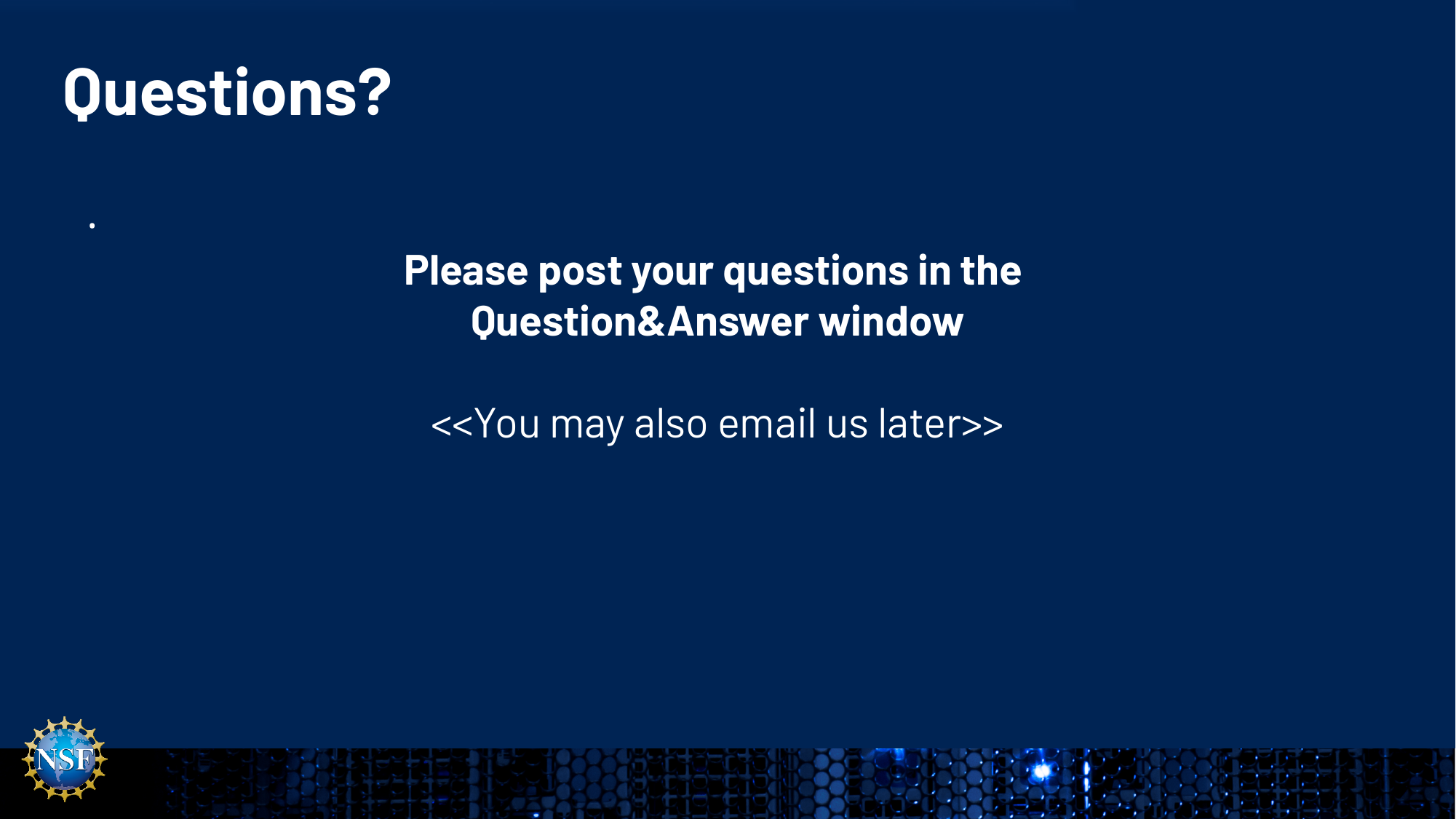

# Questions?
.

Please post your questions in the
Question&Answer window

<<You may also email us later>>